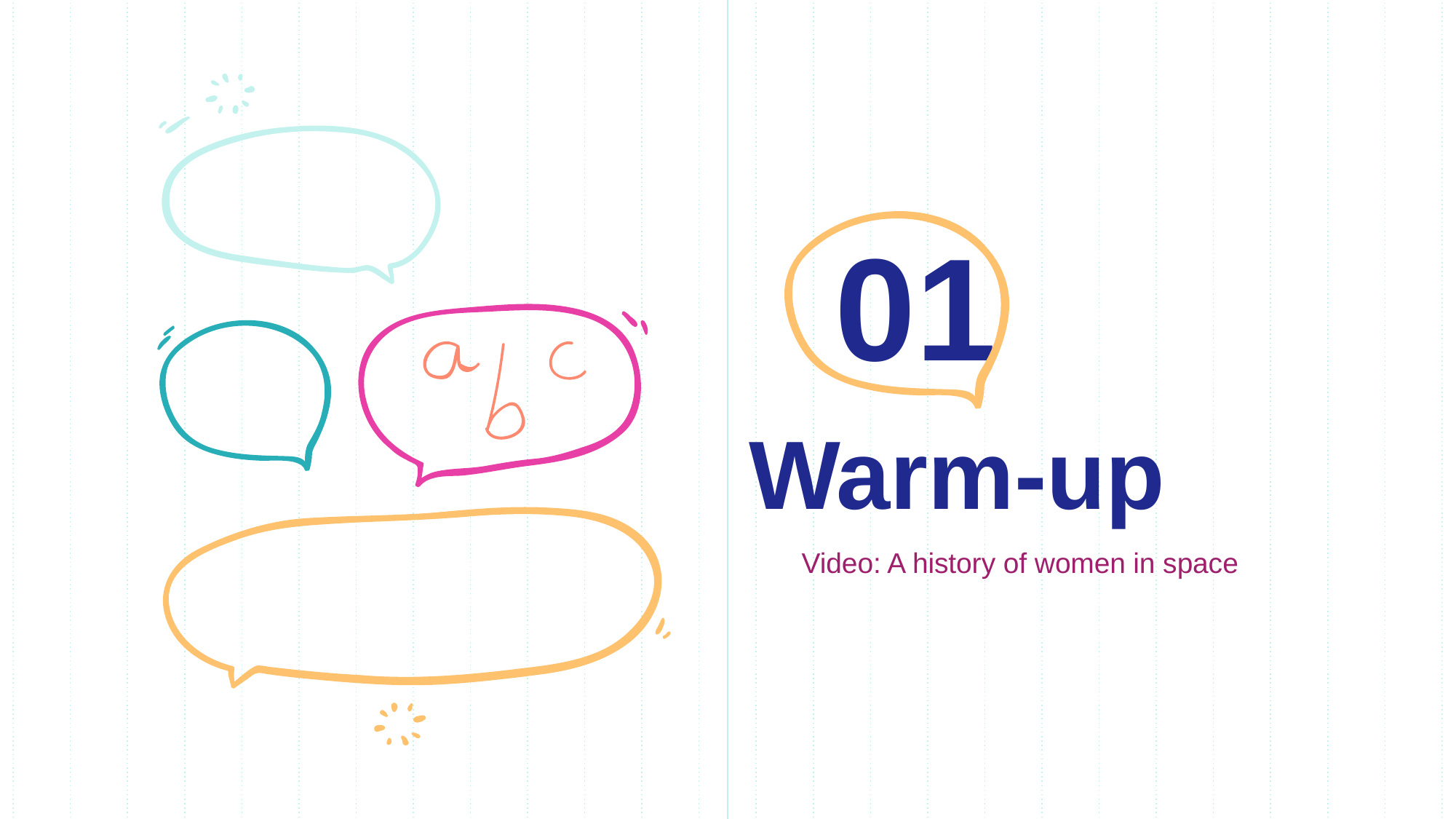

01

# Warm-up

 Video: A history of women in space